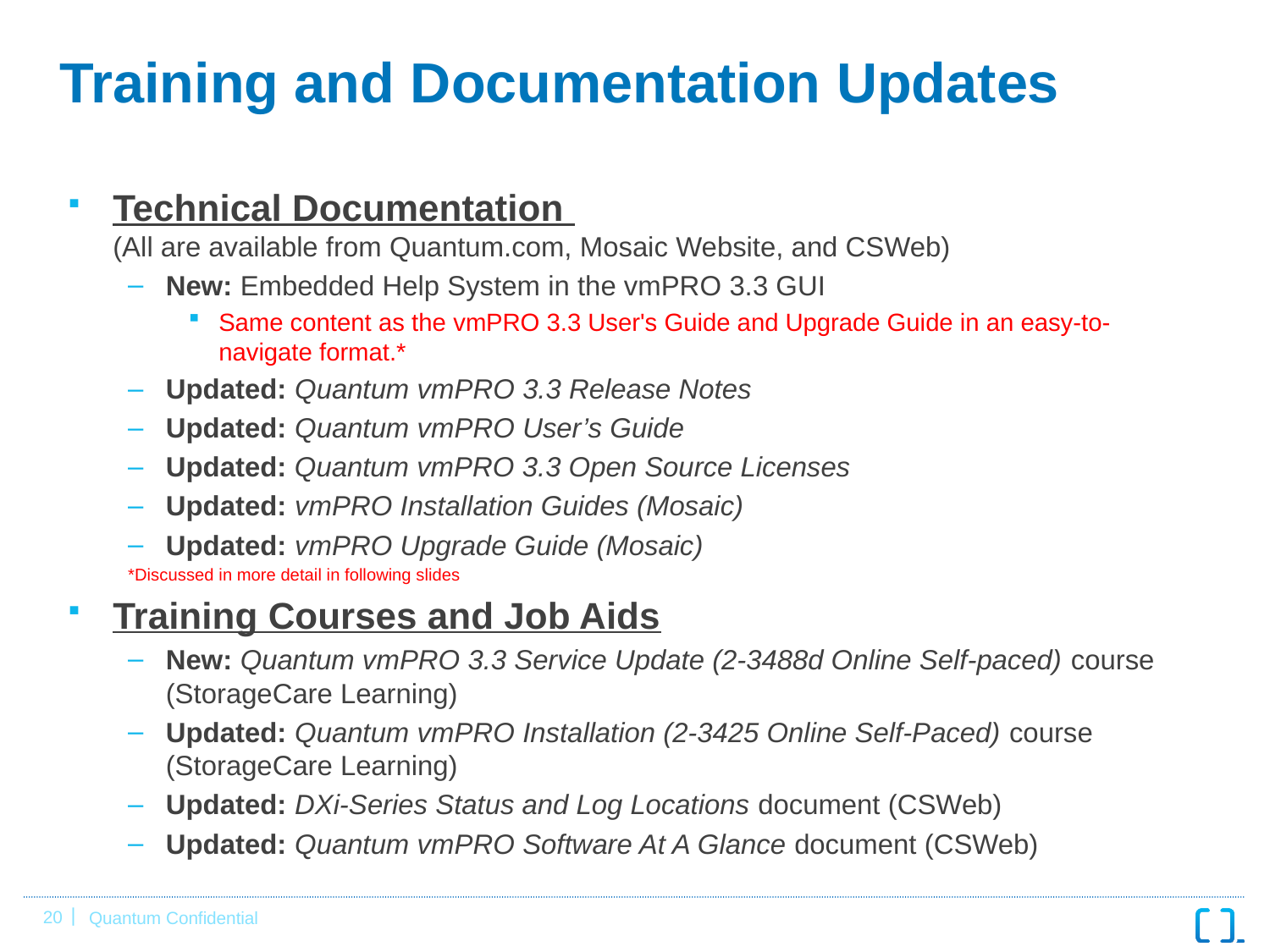

# Training and Documentation Updates
Technical Documentation
(All are available from Quantum.com, Mosaic Website, and CSWeb)
New: Embedded Help System in the vmPRO 3.3 GUI
Same content as the vmPRO 3.3 User's Guide and Upgrade Guide in an easy-to-navigate format.*
Updated: Quantum vmPRO 3.3 Release Notes
Updated: Quantum vmPRO User’s Guide
Updated: Quantum vmPRO 3.3 Open Source Licenses
Updated: vmPRO Installation Guides (Mosaic)
Updated: vmPRO Upgrade Guide (Mosaic)
*Discussed in more detail in following slides
Training Courses and Job Aids
New: Quantum vmPRO 3.3 Service Update (2-3488d Online Self-paced) course (StorageCare Learning)
Updated: Quantum vmPRO Installation (2-3425 Online Self-Paced) course (StorageCare Learning)
Updated: DXi-Series Status and Log Locations document (CSWeb)
Updated: Quantum vmPRO Software At A Glance document (CSWeb)